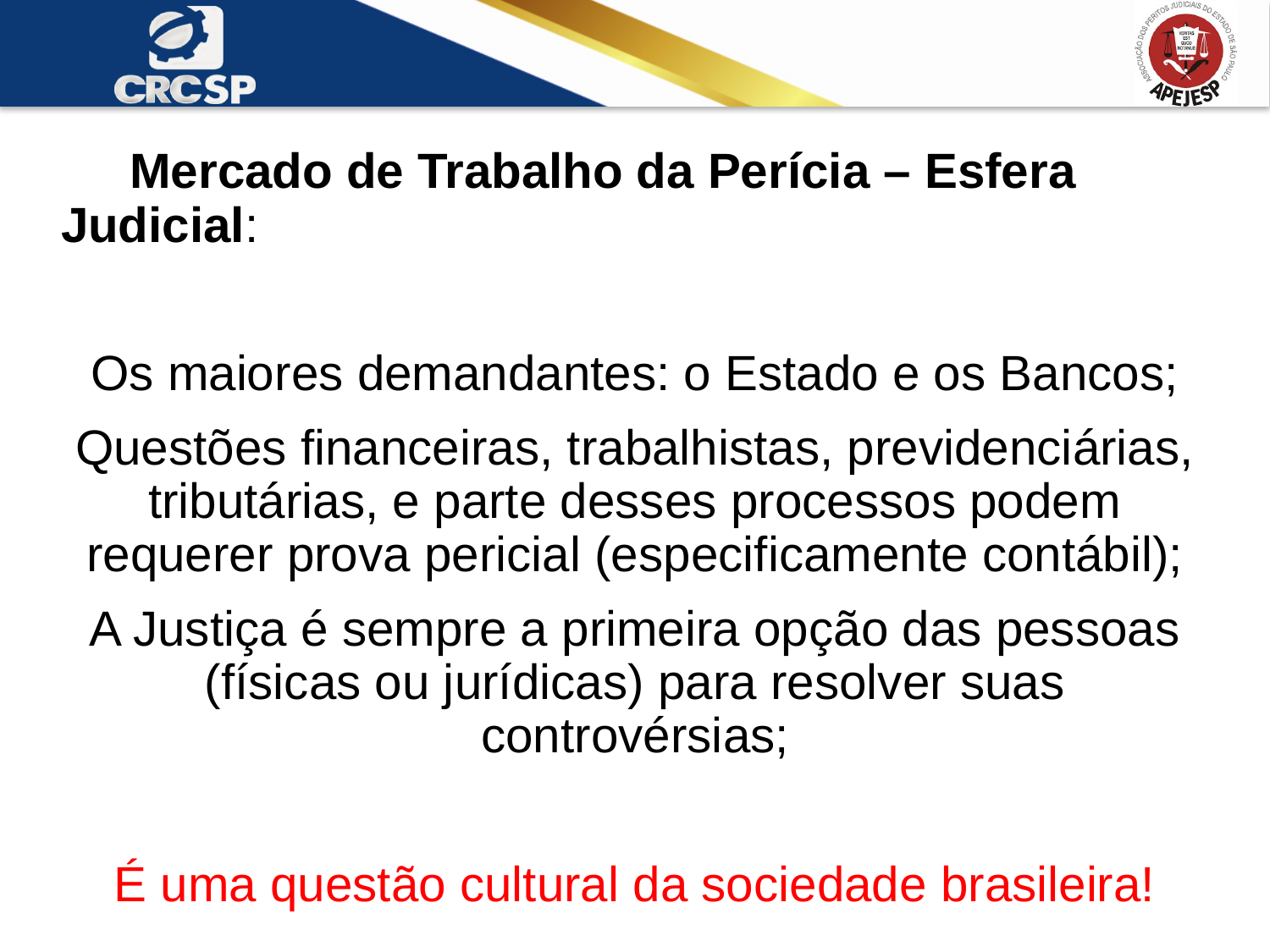

Mercado de Trabalho da Perícia – Esfera Judicial:

Os maiores demandantes: o Estado e os Bancos;
Questões financeiras, trabalhistas, previdenciárias, tributárias, e parte desses processos podem requerer prova pericial (especificamente contábil);
A Justiça é sempre a primeira opção das pessoas (físicas ou jurídicas) para resolver suas controvérsias;

É uma questão cultural da sociedade brasileira!